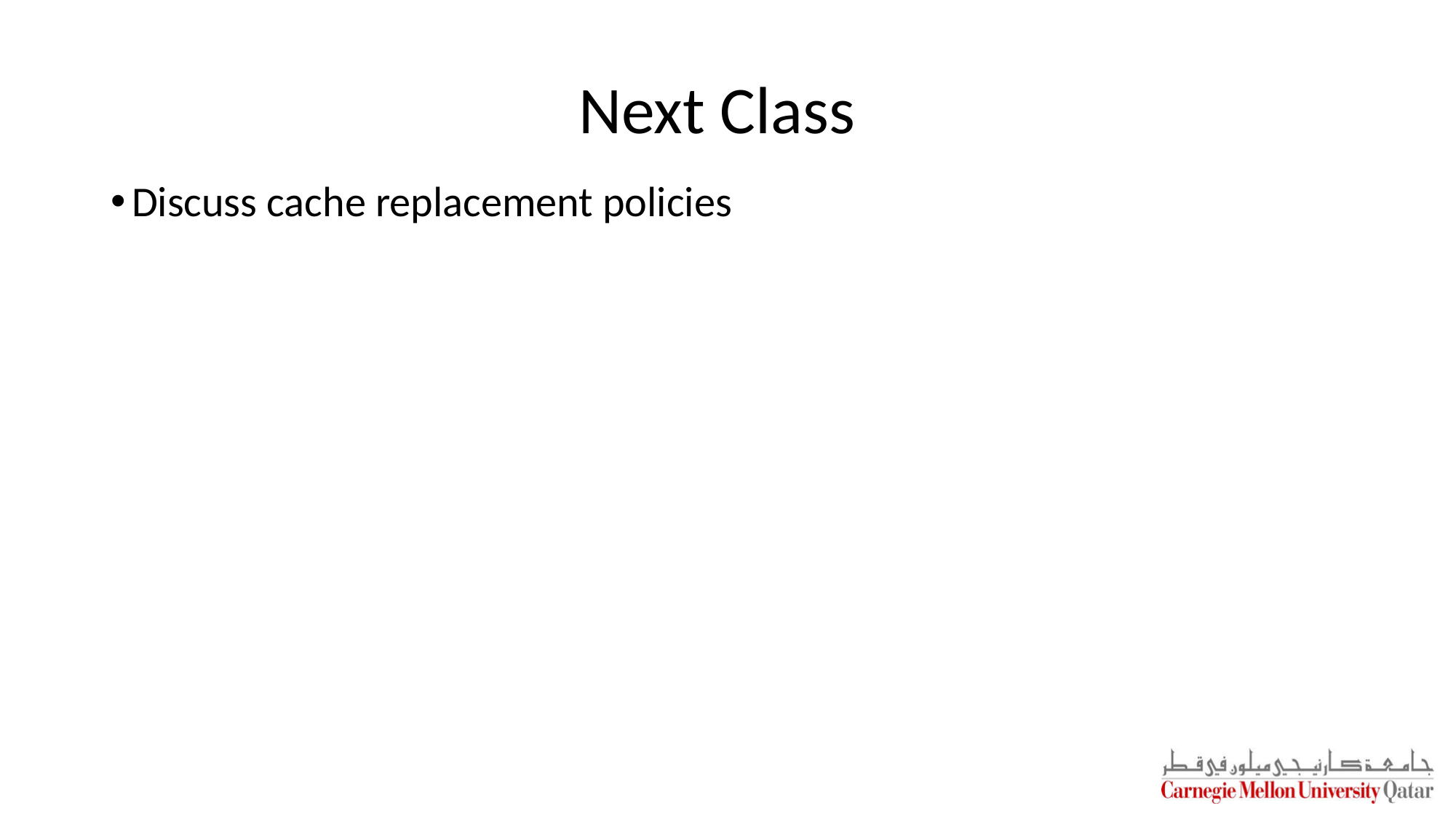

# Next Class
Discuss cache replacement policies